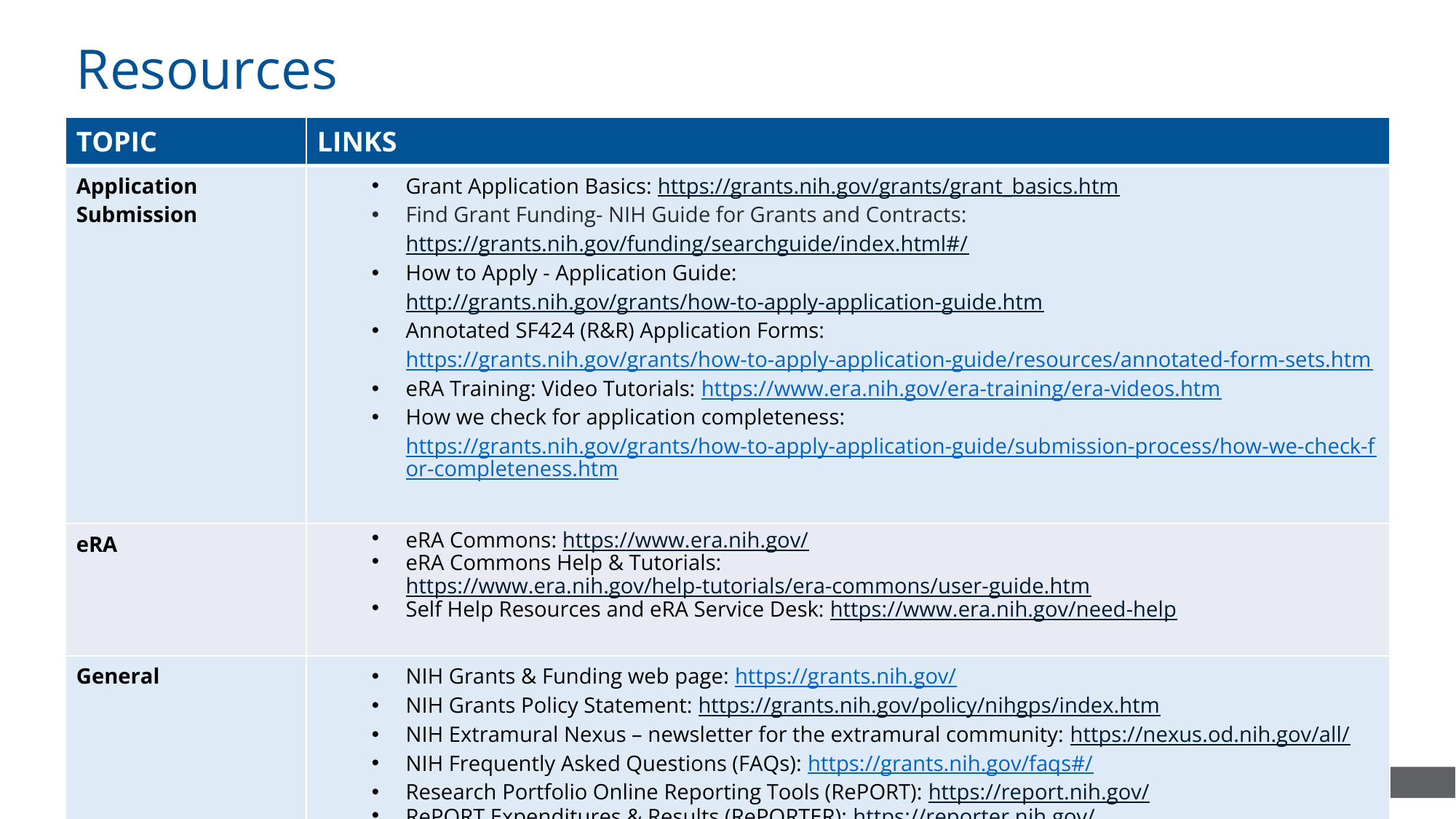

# Resources
| TOPIC | LINKS |
| --- | --- |
| Application Submission | Grant Application Basics: https://grants.nih.gov/grants/grant\_basics.htm Find Grant Funding- NIH Guide for Grants and Contracts: https://grants.nih.gov/funding/searchguide/index.html#/ How to Apply - Application Guide: http://grants.nih.gov/grants/how-to-apply-application-guide.htm Annotated SF424 (R&R) Application Forms: https://grants.nih.gov/grants/how-to-apply-application-guide/resources/annotated-form-sets.htm eRA Training: Video Tutorials: https://www.era.nih.gov/era-training/era-videos.htm How we check for application completeness: https://grants.nih.gov/grants/how-to-apply-application-guide/submission-process/how-we-check-for-completeness.htm |
| eRA | eRA Commons: https://www.era.nih.gov/ eRA Commons Help & Tutorials: https://www.era.nih.gov/help-tutorials/era-commons/user-guide.htm Self Help Resources and eRA Service Desk: https://www.era.nih.gov/need-help |
| General | NIH Grants & Funding web page: https://grants.nih.gov/ NIH Grants Policy Statement: https://grants.nih.gov/policy/nihgps/index.htm NIH Extramural Nexus – newsletter for the extramural community: https://nexus.od.nih.gov/all/ NIH Frequently Asked Questions (FAQs): https://grants.nih.gov/faqs#/ Research Portfolio Online Reporting Tools (RePORT): https://report.nih.gov/ RePORT Expenditures & Results (RePORTER): https://reporter.nih.gov/ |
| RPPR | RPPR Webpage, including links to the NIH RPPR Instruction Guide, RPPR Guide Notices, FAQs, Training, and Contacts: https://grants.nih.gov/grants/rppr/index.htm |